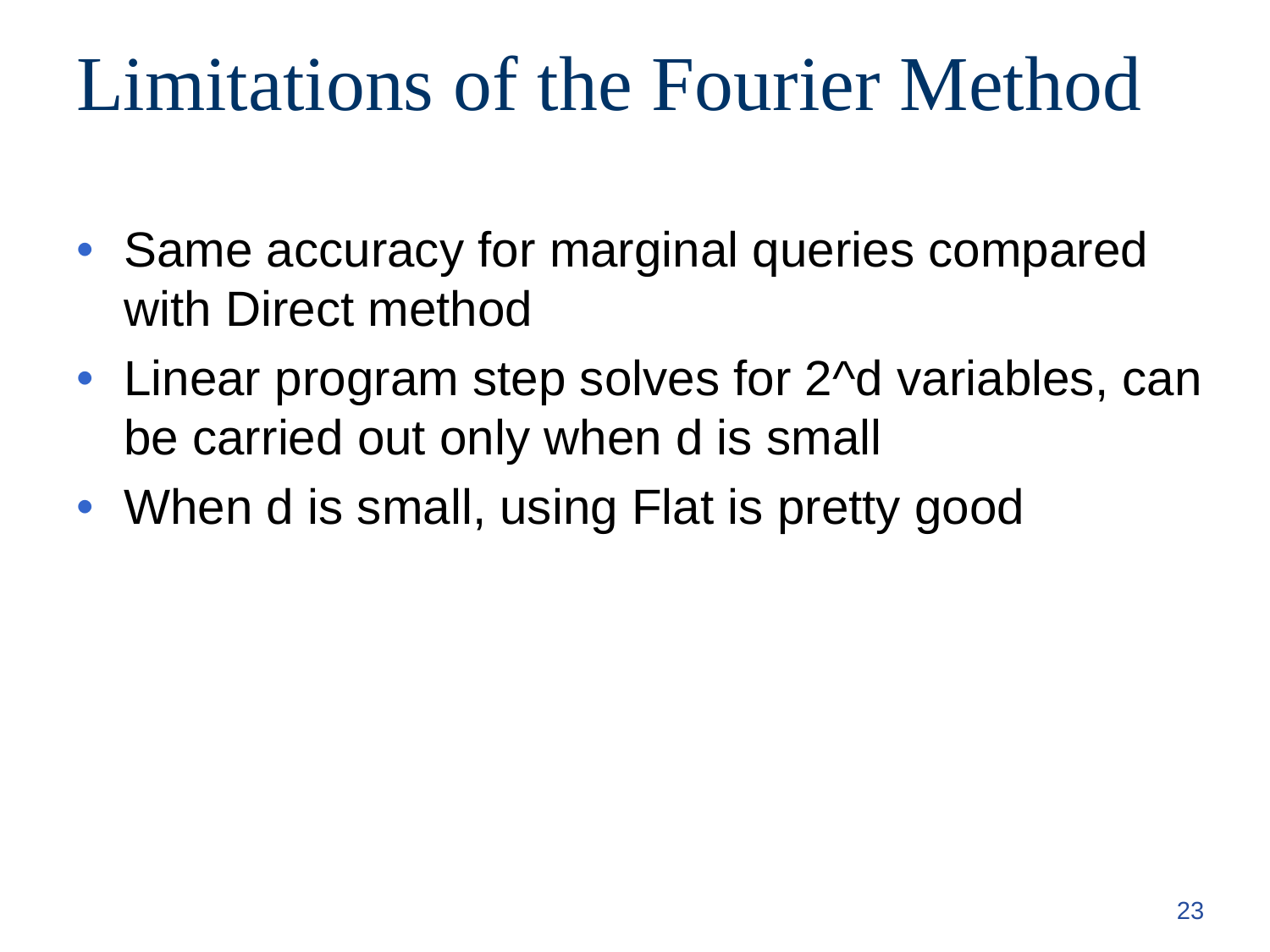

# Limitations of the Fourier Method
Same accuracy for marginal queries compared with Direct method
Linear program step solves for 2^d variables, can be carried out only when d is small
When d is small, using Flat is pretty good

23